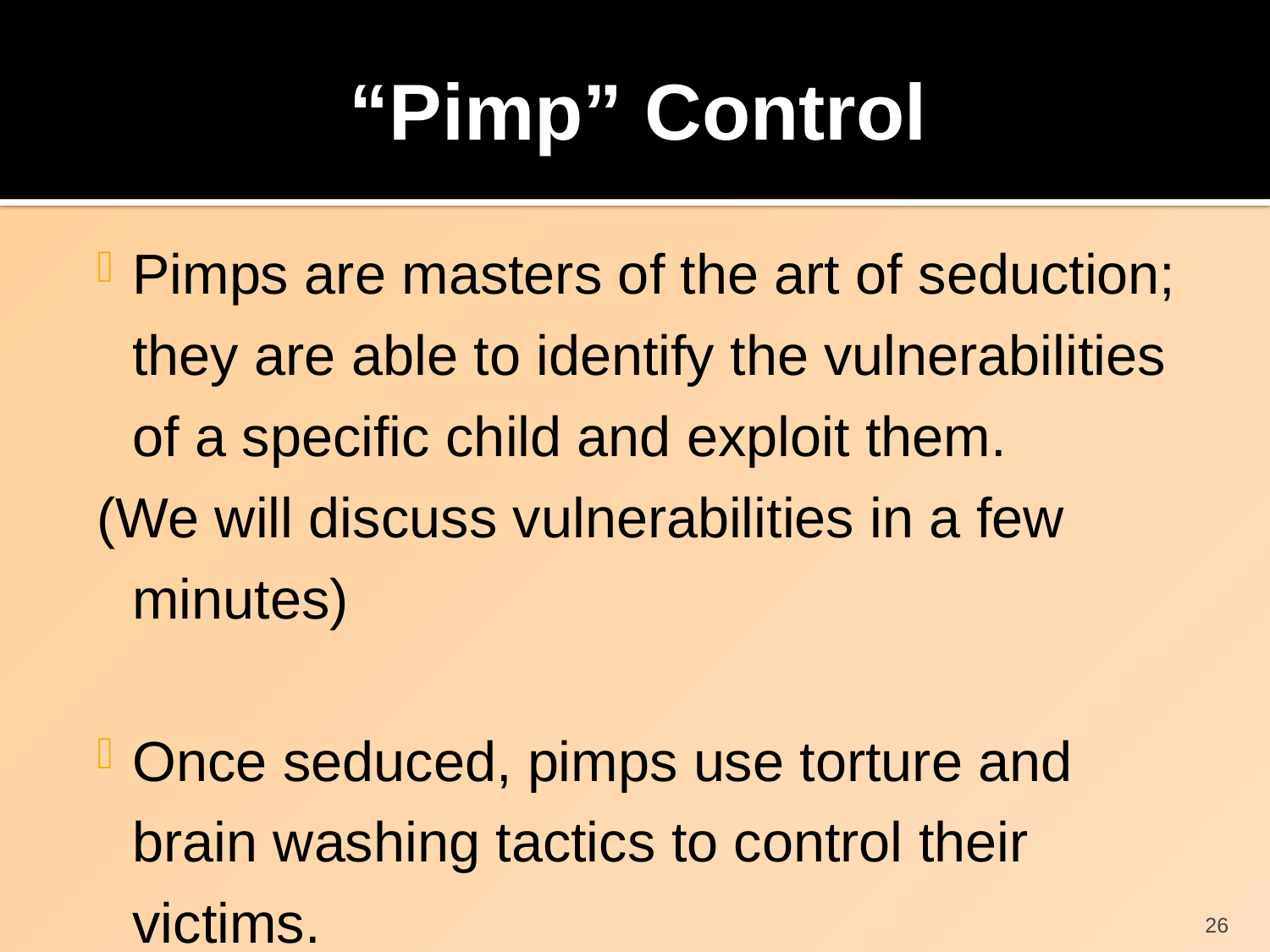

# “Pimp” Control
Pimps are masters of the art of seduction; they are able to identify the vulnerabilities of a specific child and exploit them.
(We will discuss vulnerabilities in a few minutes)

Once seduced, pimps use torture and brain washing tactics to control their victims.

26